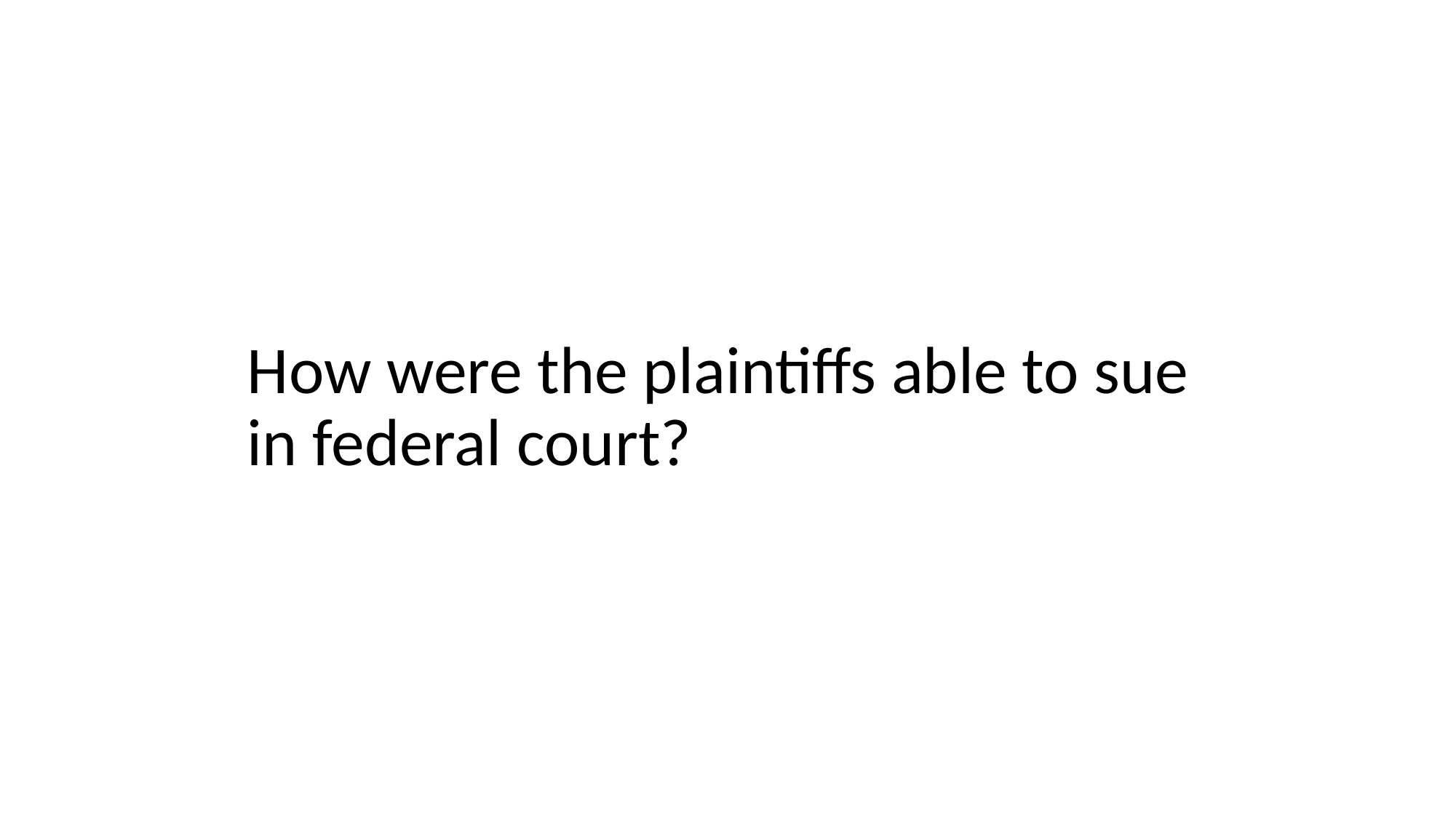

# How were the plaintiffs able to sue in federal court?